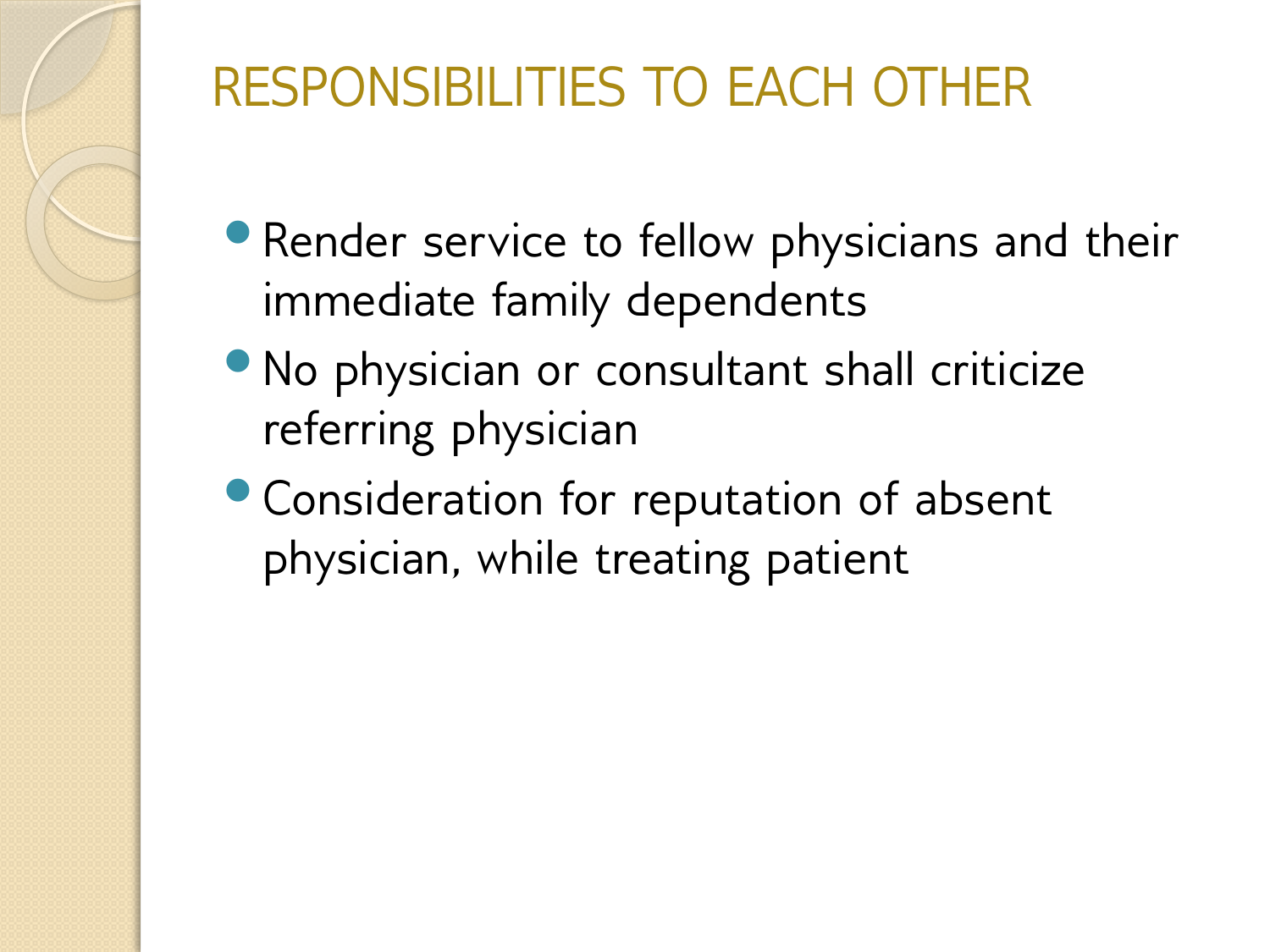

# RESPONSIBILITIES TO EACH OTHER
Render service to fellow physicians and their  immediate family dependents
No physician or consultant shall criticize referring physician
Consideration for reputation of absent physician, while treating patient